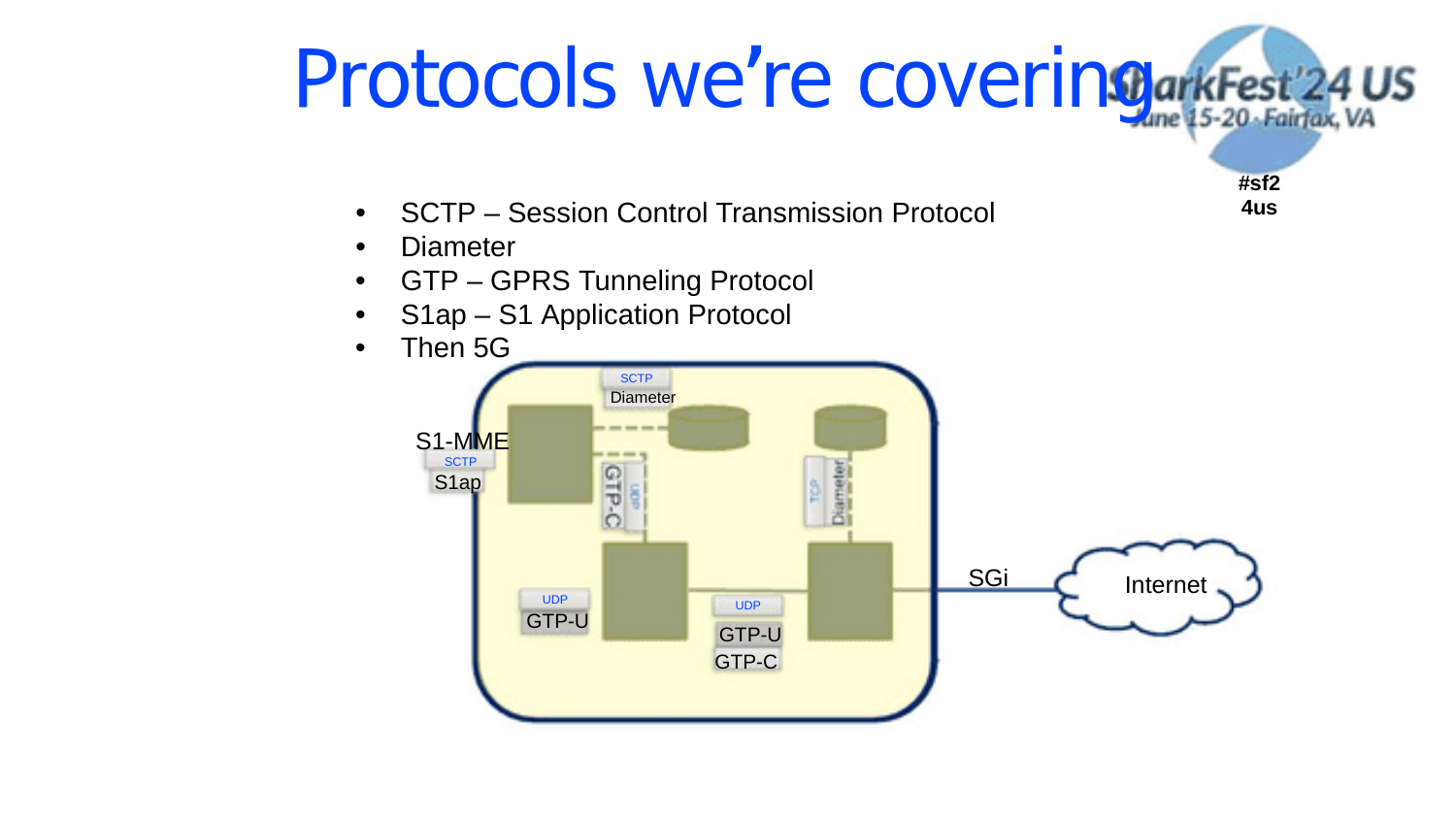

Protocols we’re covering
#sf2
4us
• SCTP – Session Control Transmission Protocol
• Diameter
• GTP – GPRS Tunneling Protocol
• S1ap – S1 Application Protocol
• Then 5G
SCTP
Diameter
S1-MME
SCTP
S1ap
SGi
Internet
UDP
GTP-U
UDP
GTP-U
GTP-C